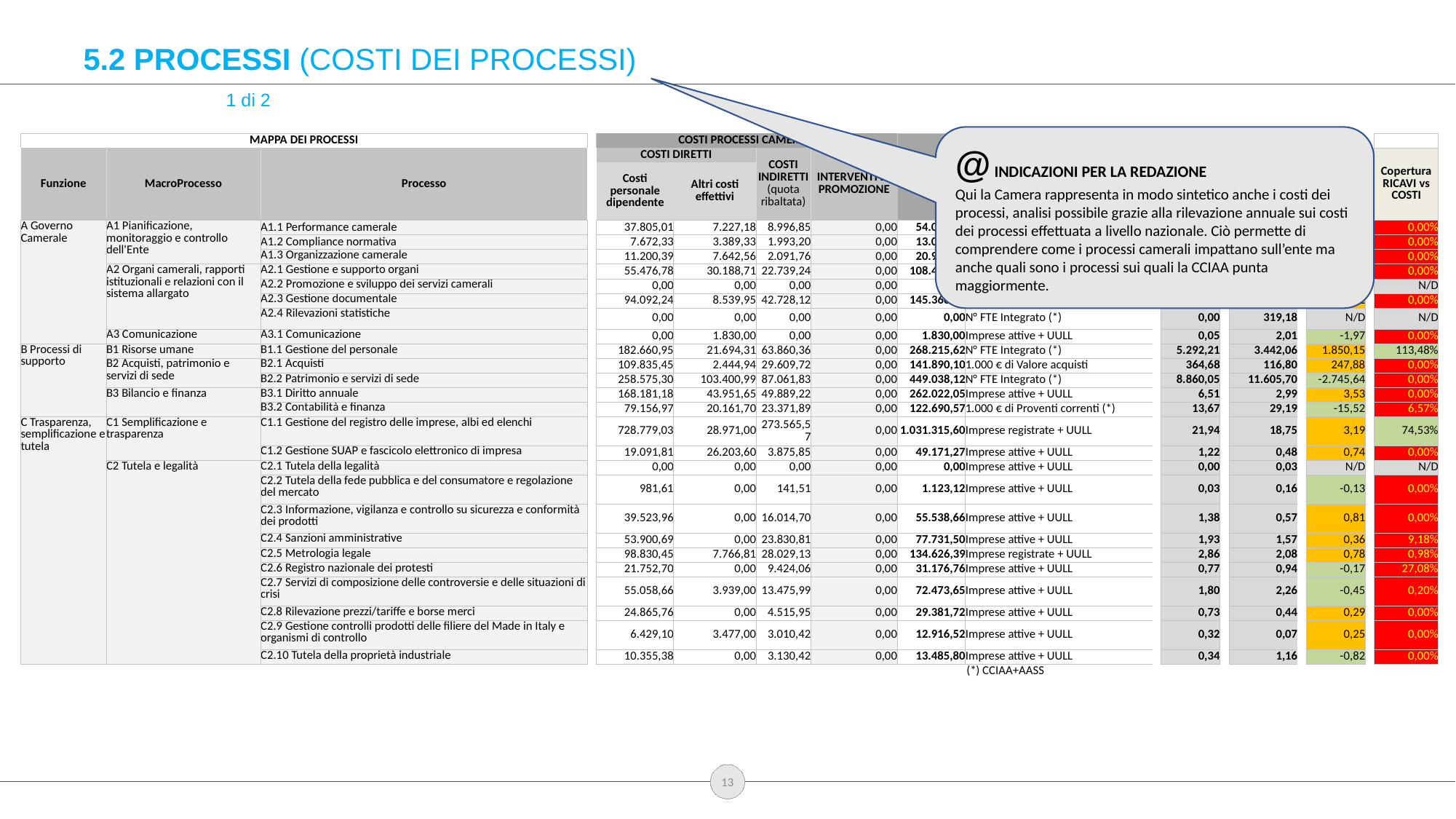

5.2 PROCESSI (COSTI DEI PROCESSI)	     						    1 di 2
@ INDICAZIONI PER LA REDAZIONE
Qui la Camera rappresenta in modo sintetico anche i costi dei processi, analisi possibile grazie alla rilevazione annuale sui costi dei processi effettuata a livello nazionale. Ciò permette di comprendere come i processi camerali impattano sull’ente ma anche quali sono i processi sui quali la CCIAA punta maggiormente.
| MAPPA DEI PROCESSI |  |  |  | COSTI PROCESSI CAMERALI |  |  |  | COSTI TOTALI | Driver (denominatore) per il calcolo del costo standard |  | INDICATORI |  |  |  |  |  |  |  |
| --- | --- | --- | --- | --- | --- | --- | --- | --- | --- | --- | --- | --- | --- | --- | --- | --- | --- | --- |
| Funzione | MacroProcesso | Processo |  | COSTI DIRETTI |  | COSTI INDIRETTI (quota ribaltata) | INTERVENTI DI PROMOZIONE |  |  |  | CCIAA |  |  | Mediana nazionale (CCIAA presenti: 80/82) |  | Δ Mediana Nazionale |  | Copertura RICAVI vs COSTI |
|  |  |  |  | Costi personale dipendente | Altri costi effettivi |  |  |  |  |  |  |  |  |  |  |  |  |  |
| A Governo Camerale | A1 Pianificazione, monitoraggio e controllo dell'Ente | A1.1 Performance camerale |  | 37.805,01 | 7.227,18 | 8.996,85 | 0,00 | 54.029,04 | 1.000 € di Proventi correnti (\*) |  | 6,02 |  |  | 15,15 |  | -9,13 |  | 0,00% |
|  |  | A1.2 Compliance normativa |  | 7.672,33 | 3.389,33 | 1.993,20 | 0,00 | 13.054,86 | 1.000 € di Proventi correnti (\*) |  | 1,45 |  |  | 6,51 |  | -5,05 |  | 0,00% |
|  |  | A1.3 Organizzazione camerale |  | 11.200,39 | 7.642,56 | 2.091,76 | 0,00 | 20.934,71 | N° FTE Integrato (\*) |  | 413,07 |  |  | 1.016,61 |  | -603,54 |  | 0,00% |
|  | A2 Organi camerali, rapporti istituzionali e relazioni con il sistema allargato | A2.1 Gestione e supporto organi |  | 55.476,78 | 30.188,71 | 22.739,24 | 0,00 | 108.404,73 | Imprese attive + UULL |  | 2,69 |  |  | 4,54 |  | -1,85 |  | 0,00% |
|  |  | A2.2 Promozione e sviluppo dei servizi camerali |  | 0,00 | 0,00 | 0,00 | 0,00 | 0,00 | 1.000 € di Proventi correnti (\*) |  | 0,00 |  |  | 0,24 |  | N/D |  | N/D |
|  |  | A2.3 Gestione documentale |  | 94.092,24 | 8.539,95 | 42.728,12 | 0,00 | 145.360,32 | Imprese attive + UULL |  | 3,61 |  |  | 3,40 |  | 0,22 |  | 0,00% |
|  |  | A2.4 Rilevazioni statistiche |  | 0,00 | 0,00 | 0,00 | 0,00 | 0,00 | N° FTE Integrato (\*) |  | 0,00 |  |  | 319,18 |  | N/D |  | N/D |
|  | A3 Comunicazione | A3.1 Comunicazione |  | 0,00 | 1.830,00 | 0,00 | 0,00 | 1.830,00 | Imprese attive + UULL |  | 0,05 |  |  | 2,01 |  | -1,97 |  | 0,00% |
| B Processi di supporto | B1 Risorse umane | B1.1 Gestione del personale |  | 182.660,95 | 21.694,31 | 63.860,36 | 0,00 | 268.215,62 | N° FTE Integrato (\*) |  | 5.292,21 |  |  | 3.442,06 |  | 1.850,15 |  | 113,48% |
|  | B2 Acquisti, patrimonio e servizi di sede | B2.1 Acquisti |  | 109.835,45 | 2.444,94 | 29.609,72 | 0,00 | 141.890,10 | 1.000 € di Valore acquisti |  | 364,68 |  |  | 116,80 |  | 247,88 |  | 0,00% |
|  |  | B2.2 Patrimonio e servizi di sede |  | 258.575,30 | 103.400,99 | 87.061,83 | 0,00 | 449.038,12 | N° FTE Integrato (\*) |  | 8.860,05 |  |  | 11.605,70 |  | -2.745,64 |  | 0,00% |
|  | B3 Bilancio e finanza | B3.1 Diritto annuale |  | 168.181,18 | 43.951,65 | 49.889,22 | 0,00 | 262.022,05 | Imprese attive + UULL |  | 6,51 |  |  | 2,99 |  | 3,53 |  | 0,00% |
|  |  | B3.2 Contabilità e finanza |  | 79.156,97 | 20.161,70 | 23.371,89 | 0,00 | 122.690,57 | 1.000 € di Proventi correnti (\*) |  | 13,67 |  |  | 29,19 |  | -15,52 |  | 6,57% |
| C Trasparenza, semplificazione e tutela | C1 Semplificazione e trasparenza | C1.1 Gestione del registro delle imprese, albi ed elenchi |  | 728.779,03 | 28.971,00 | 273.565,57 | 0,00 | 1.031.315,60 | Imprese registrate + UULL |  | 21,94 |  |  | 18,75 |  | 3,19 |  | 74,53% |
|  |  | C1.2 Gestione SUAP e fascicolo elettronico di impresa |  | 19.091,81 | 26.203,60 | 3.875,85 | 0,00 | 49.171,27 | Imprese attive + UULL |  | 1,22 |  |  | 0,48 |  | 0,74 |  | 0,00% |
|  | C2 Tutela e legalità | C2.1 Tutela della legalità |  | 0,00 | 0,00 | 0,00 | 0,00 | 0,00 | Imprese attive + UULL |  | 0,00 |  |  | 0,03 |  | N/D |  | N/D |
|  |  | C2.2 Tutela della fede pubblica e del consumatore e regolazione del mercato |  | 981,61 | 0,00 | 141,51 | 0,00 | 1.123,12 | Imprese attive + UULL |  | 0,03 |  |  | 0,16 |  | -0,13 |  | 0,00% |
|  |  | C2.3 Informazione, vigilanza e controllo su sicurezza e conformità dei prodotti |  | 39.523,96 | 0,00 | 16.014,70 | 0,00 | 55.538,66 | Imprese attive + UULL |  | 1,38 |  |  | 0,57 |  | 0,81 |  | 0,00% |
|  |  | C2.4 Sanzioni amministrative |  | 53.900,69 | 0,00 | 23.830,81 | 0,00 | 77.731,50 | Imprese attive + UULL |  | 1,93 |  |  | 1,57 |  | 0,36 |  | 9,18% |
|  |  | C2.5 Metrologia legale |  | 98.830,45 | 7.766,81 | 28.029,13 | 0,00 | 134.626,39 | Imprese registrate + UULL |  | 2,86 |  |  | 2,08 |  | 0,78 |  | 0,98% |
|  |  | C2.6 Registro nazionale dei protesti |  | 21.752,70 | 0,00 | 9.424,06 | 0,00 | 31.176,76 | Imprese attive + UULL |  | 0,77 |  |  | 0,94 |  | -0,17 |  | 27,08% |
|  |  | C2.7 Servizi di composizione delle controversie e delle situazioni di crisi |  | 55.058,66 | 3.939,00 | 13.475,99 | 0,00 | 72.473,65 | Imprese attive + UULL |  | 1,80 |  |  | 2,26 |  | -0,45 |  | 0,20% |
|  |  | C2.8 Rilevazione prezzi/tariffe e borse merci |  | 24.865,76 | 0,00 | 4.515,95 | 0,00 | 29.381,72 | Imprese attive + UULL |  | 0,73 |  |  | 0,44 |  | 0,29 |  | 0,00% |
|  |  | C2.9 Gestione controlli prodotti delle filiere del Made in Italy e organismi di controllo |  | 6.429,10 | 3.477,00 | 3.010,42 | 0,00 | 12.916,52 | Imprese attive + UULL |  | 0,32 |  |  | 0,07 |  | 0,25 |  | 0,00% |
|  |  | C2.10 Tutela della proprietà industriale |  | 10.355,38 | 0,00 | 3.130,42 | 0,00 | 13.485,80 | Imprese attive + UULL |  | 0,34 |  |  | 1,16 |  | -0,82 |  | 0,00% |
(*) CCIAA+AASS
13